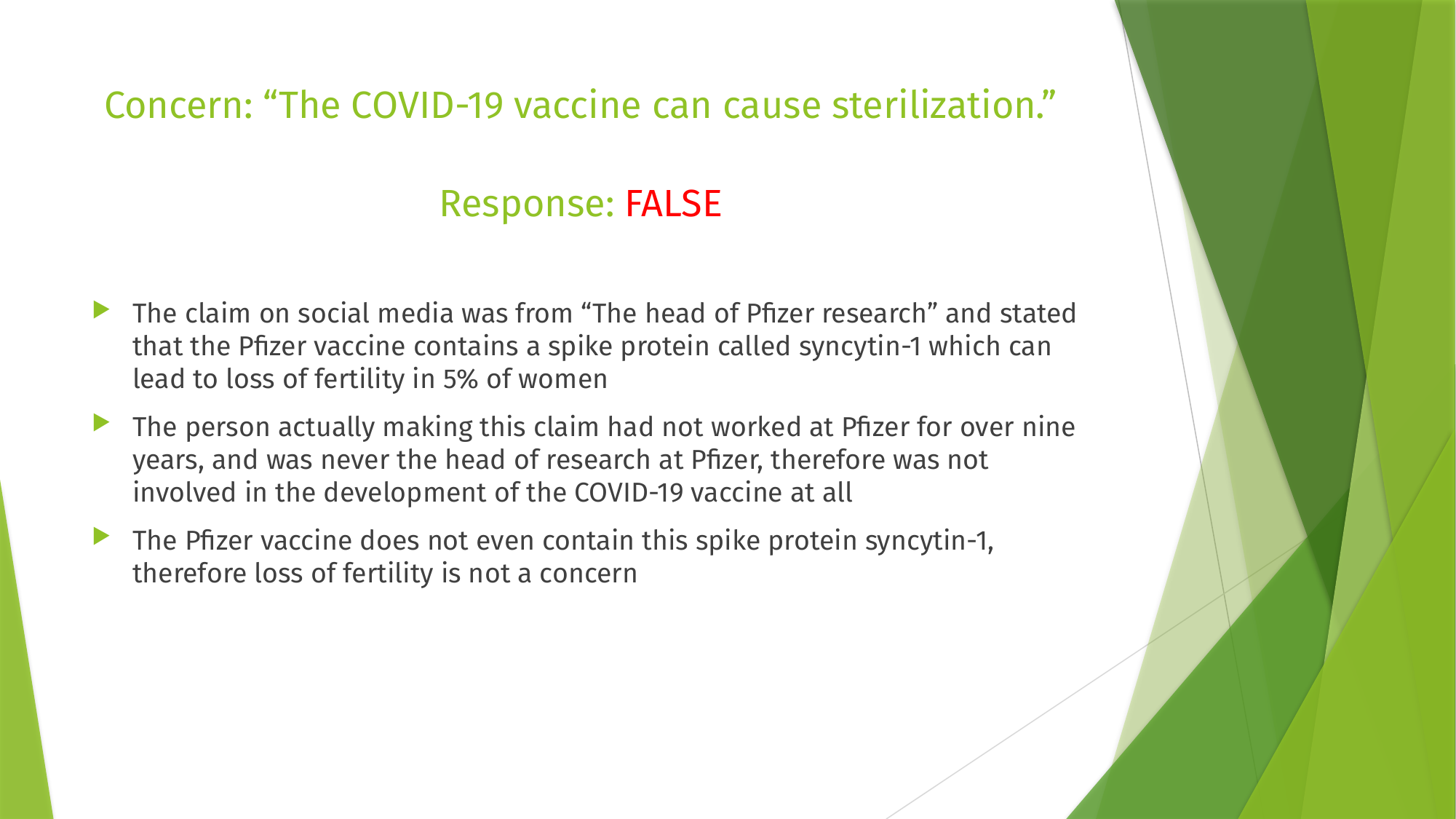

# Concern: “The COVID-19 vaccine can cause sterilization.” Response: FALSE
The claim on social media was from “The head of Pfizer research” and stated that the Pfizer vaccine contains a spike protein called syncytin-1 which can lead to loss of fertility in 5% of women
The person actually making this claim had not worked at Pfizer for over nine years, and was never the head of research at Pfizer, therefore was not involved in the development of the COVID-19 vaccine at all
The Pfizer vaccine does not even contain this spike protein syncytin-1, therefore loss of fertility is not a concern